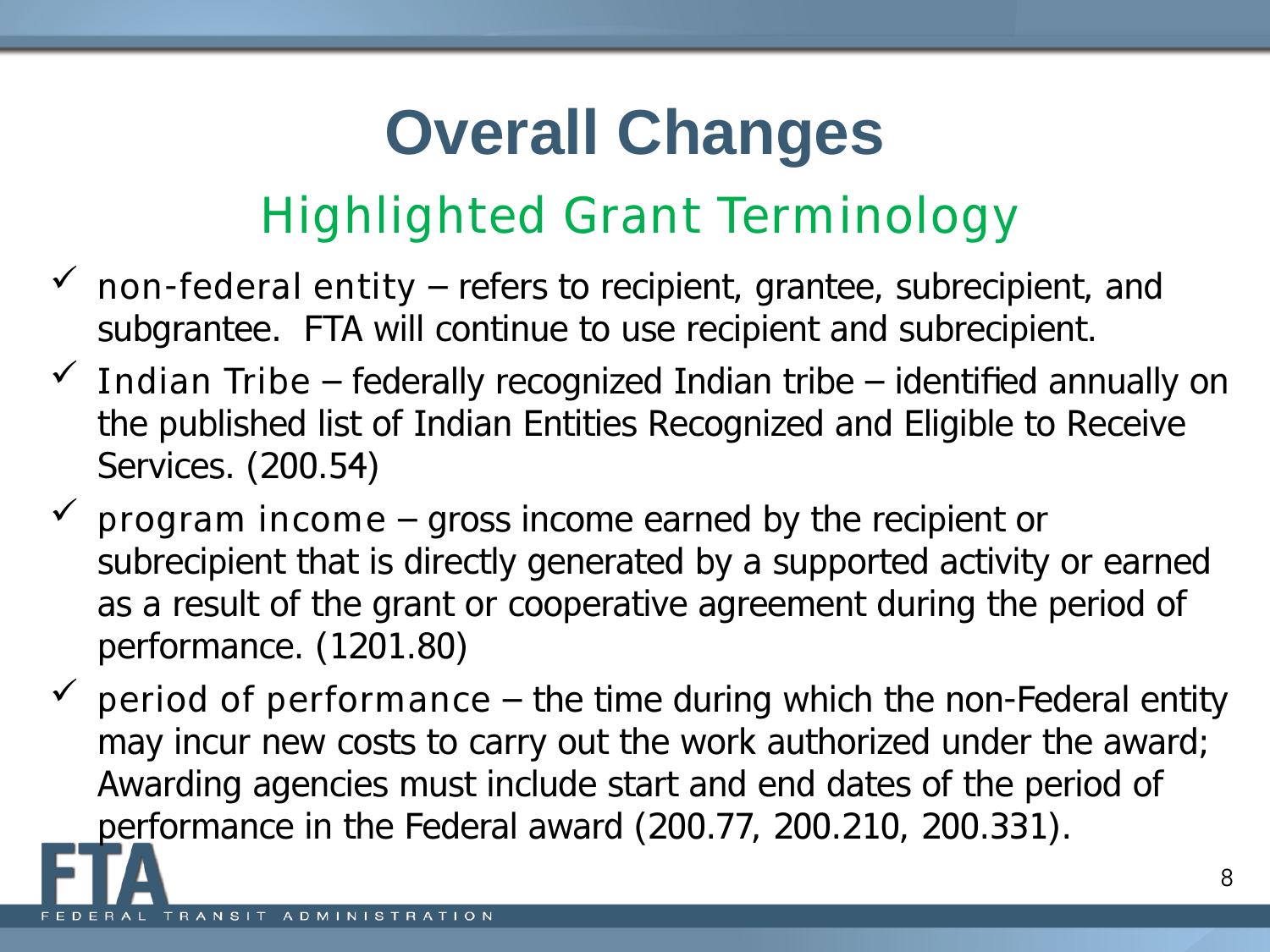

# Overall Changes
Highlighted Grant Terminology
non-federal entity – refers to recipient, grantee, subrecipient, and subgrantee.  FTA will continue to use recipient and subrecipient.
Indian Tribe – federally recognized Indian tribe – identified annually on the published list of Indian Entities Recognized and Eligible to Receive Services. (200.54)
program income – gross income earned by the recipient or subrecipient that is directly generated by a supported activity or earned as a result of the grant or cooperative agreement during the period of performance. (1201.80)
period of performance – the time during which the non-Federal entity may incur new costs to carry out the work authorized under the award; Awarding agencies must include start and end dates of the period of performance in the Federal award (200.77, 200.210, 200.331).